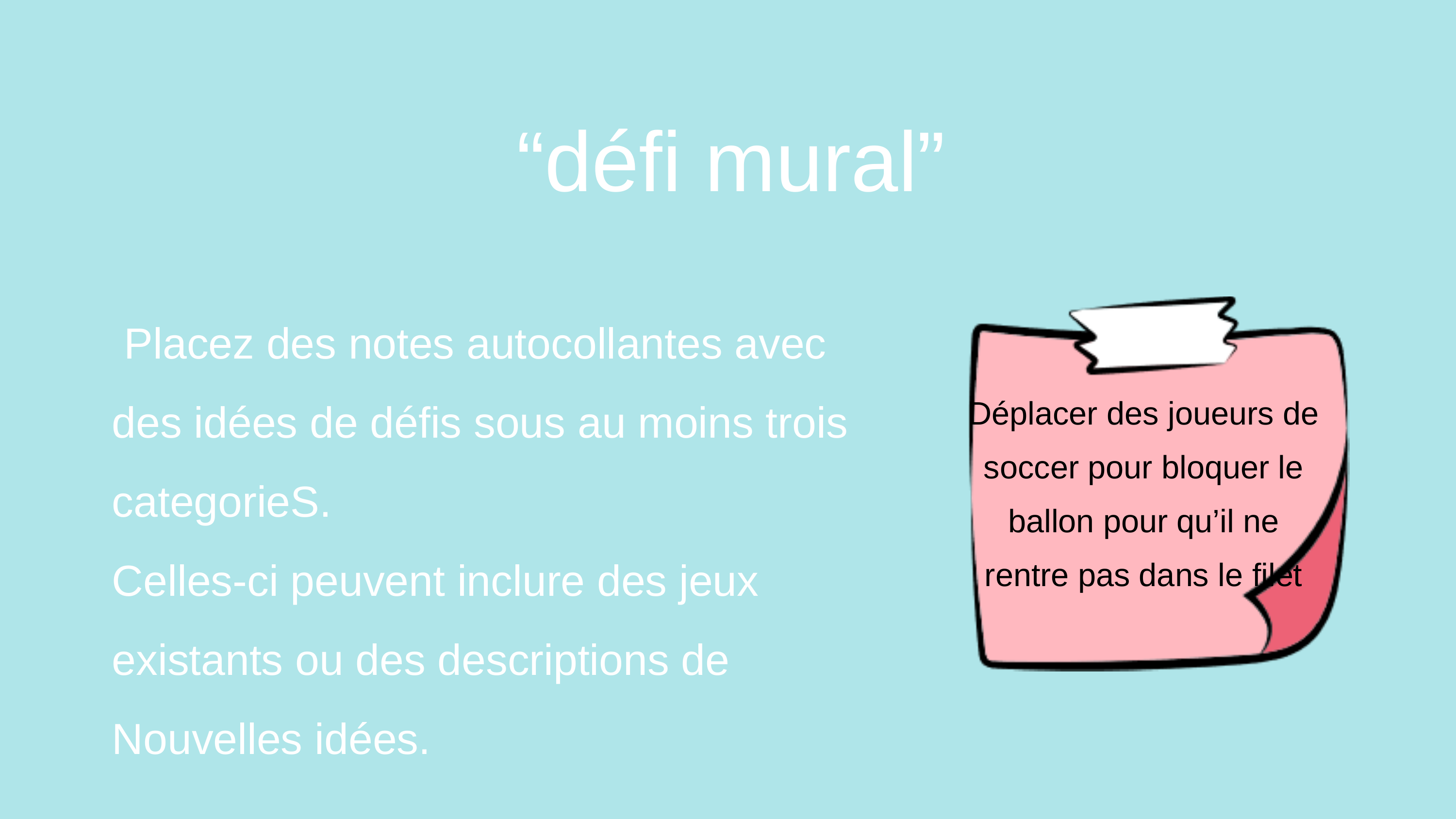

“défi mural”

 Placez des notes autocollantes avec des idées de défis sous au moins trois categorieS.
Celles-ci peuvent inclure des jeux existants ou des descriptions de Nouvelles idées.

Déplacer des joueurs de soccer pour bloquer le ballon pour qu’il ne rentre pas dans le filet